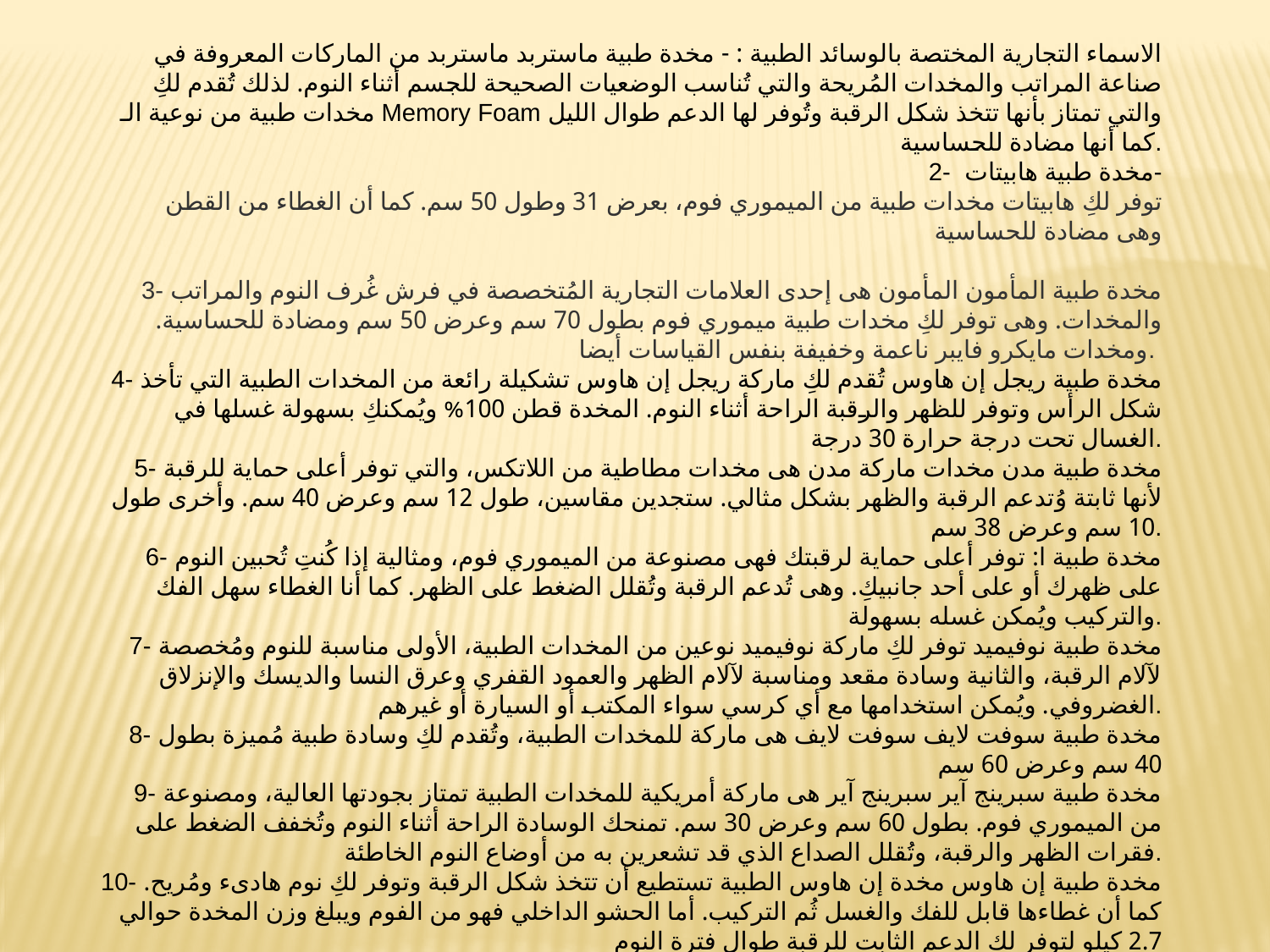

الاسماء التجارية المختصة بالوسائد الطبية : - مخدة طبية ماستربد ماستربد من الماركات المعروفة في صناعة المراتب والمخدات المُريحة والتي تُناسب الوضعيات الصحيحة للجسم أثناء النوم. لذلك تُقدم لكِ مخدات طبية من نوعية الـ Memory Foam والتي تمتاز بأنها تتخذ شكل الرقبة وتُوفر لها الدعم طوال الليل كما أنها مضادة للحساسية.
2-  مخدة طبية هابيتات-
       توفر لكِ هابيتات مخدات طبية من الميموري فوم، بعرض 31 وطول 50 سم. كما أن الغطاء من القطن وهى مضادة للحساسية

3- مخدة طبية المأمون المأمون هى إحدى العلامات التجارية المُتخصصة في فرش غُرف النوم والمراتب والمخدات. وهى توفر لكِ مخدات طبية ميموري فوم بطول 70 سم وعرض 50 سم ومضادة للحساسية. ومخدات مايكرو فايبر ناعمة وخفيفة بنفس القياسات أيضا.
4- مخدة طبية ريجل إن هاوس تُقدم لكِ ماركة ريجل إن هاوس تشكيلة رائعة من المخدات الطبية التي تأخذ شكل الرأس وتوفر للظهر والرقبة الراحة أثناء النوم. المخدة قطن 100% ويُمكنكِ بسهولة غسلها في الغسال تحت درجة حرارة 30 درجة.
5- مخدة طبية مدن مخدات ماركة مدن هى مخدات مطاطية من اللاتكس، والتي توفر أعلى حماية للرقبة لأنها ثابتة وُتدعم الرقبة والظهر بشكل مثالي. ستجدين مقاسين، طول 12 سم وعرض 40 سم. وأخرى طول 10 سم وعرض 38 سم.
6- مخدة طبية ا: توفر أعلى حماية لرقبتك فهى مصنوعة من الميموري فوم، ومثالية إذا كُنتِ تُحبين النوم على ظهرك أو على أحد جانبيكِ. وهى تُدعم الرقبة وتُقلل الضغط على الظهر. كما أنا الغطاء سهل الفك والتركيب ويُمكن غسله بسهولة.
7- مخدة طبية نوفيميد توفر لكِ ماركة نوفيميد نوعين من المخدات الطبية، الأولى مناسبة للنوم ومُخصصة لآلام الرقبة، والثانية وسادة مقعد ومناسبة لآلام الظهر والعمود القفري وعرق النسا والديسك والإنزلاق الغضروفي. ويُمكن استخدامها مع أي كرسي سواء المكتب أو السيارة أو غيرهم.
8- مخدة طبية سوفت لايف سوفت لايف هى ماركة للمخدات الطبية، وتُقدم لكِ وسادة طبية مُميزة بطول 40 سم وعرض 60 سم
9- مخدة طبية سبرينج آير سبرينج آير هى ماركة أمريكية للمخدات الطبية تمتاز بجودتها العالية، ومصنوعة من الميموري فوم. بطول 60 سم وعرض 30 سم. تمنحك الوسادة الراحة أثناء النوم وتُخفف الضغط على فقرات الظهر والرقبة، وتُقلل الصداع الذي قد تشعرين به من أوضاع النوم الخاطئة.
10- مخدة طبية إن هاوس مخدة إن هاوس الطبية تستطيع أن تتخذ شكل الرقبة وتوفر لكِ نوم هادىء ومُريح. كما أن غطاءها قابل للفك والغسل ثُم التركيب. أما الحشو الداخلي فهو من الفوم ويبلغ وزن المخدة حوالي 2.7 كيلو لتوفر لكِ الدعم الثابت للرقبة طوال فترة النوم

ولكن يتوقف اختيار المخدة الطبية المناسبة لكِ وفقا للكثير من العوامل. فكيف تختارين المخدة الأفضل؟ إليكِ بعض العناصر التي ستختارين المخدة الطبية وفقا لها..وكما تم ذكره اعلاه